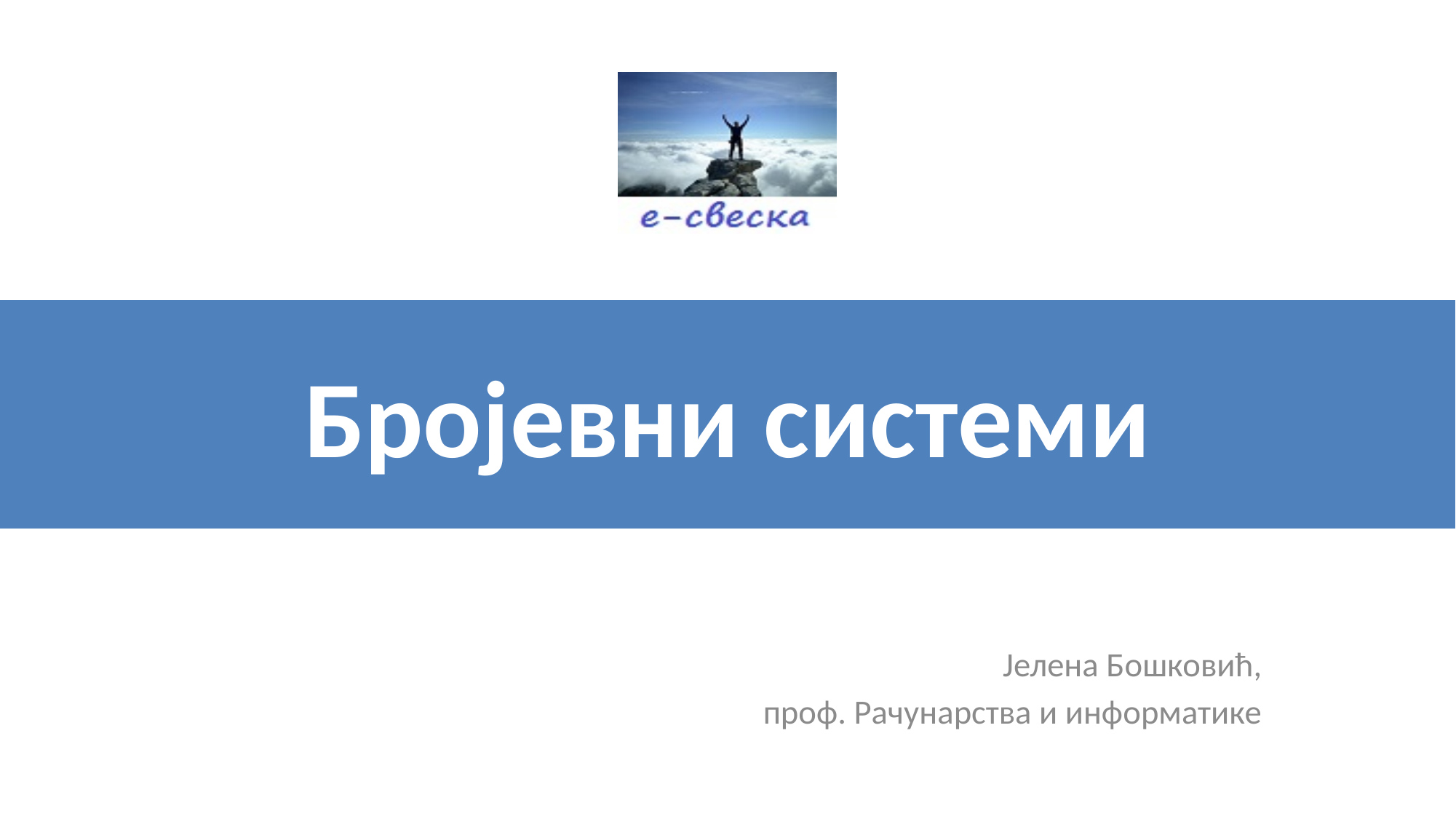

# Бројeвни системи
Јелена Бошковић,
проф. Рачунарства и информатике